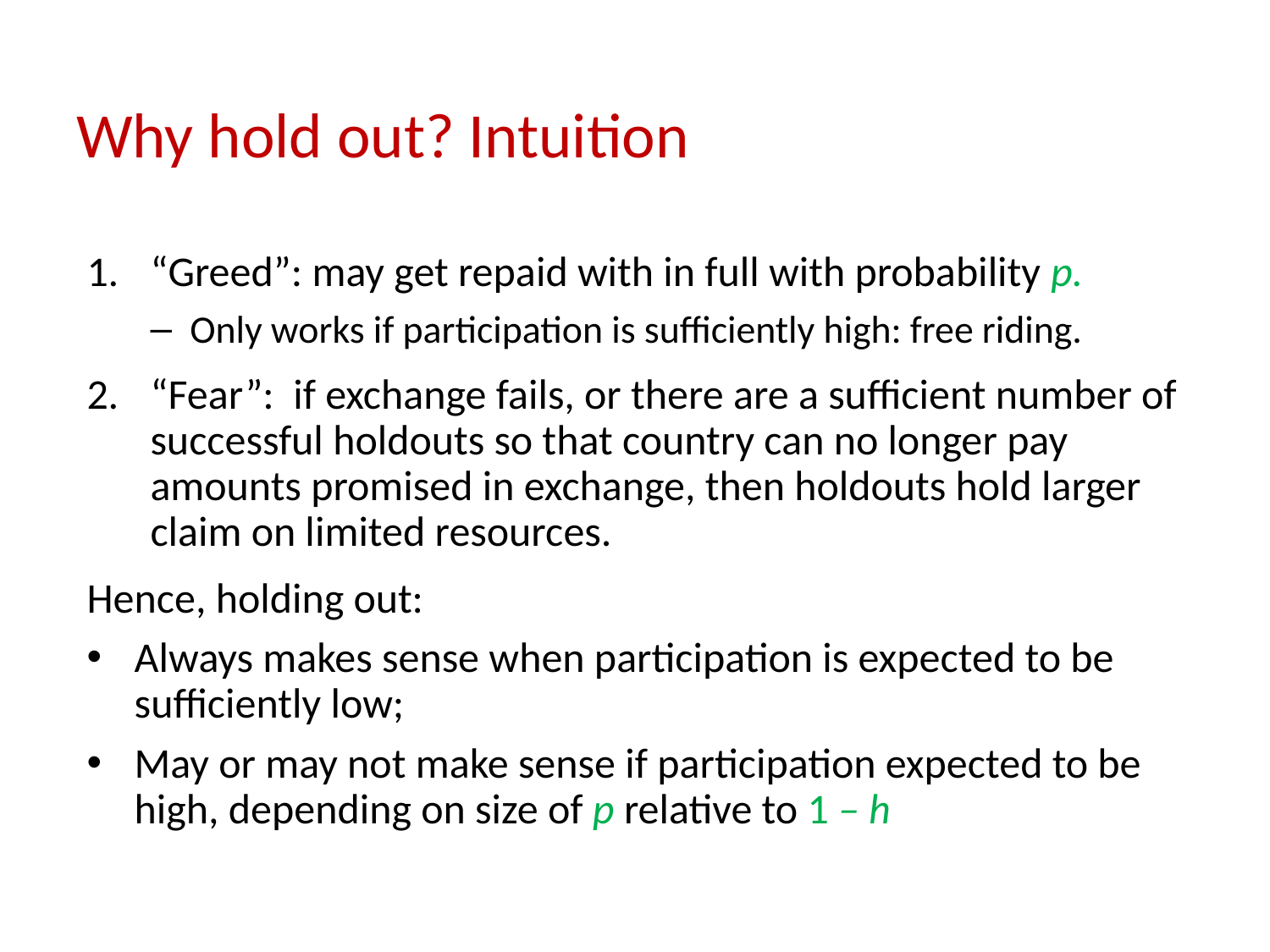

# Why hold out? Intuition
“Greed”: may get repaid with in full with probability p.
Only works if participation is sufficiently high: free riding.
“Fear”:  if exchange fails, or there are a sufficient number of successful holdouts so that country can no longer pay amounts promised in exchange, then holdouts hold larger claim on limited resources.
Hence, holding out:
Always makes sense when participation is expected to be sufficiently low;
May or may not make sense if participation expected to be high, depending on size of p relative to 1 – h